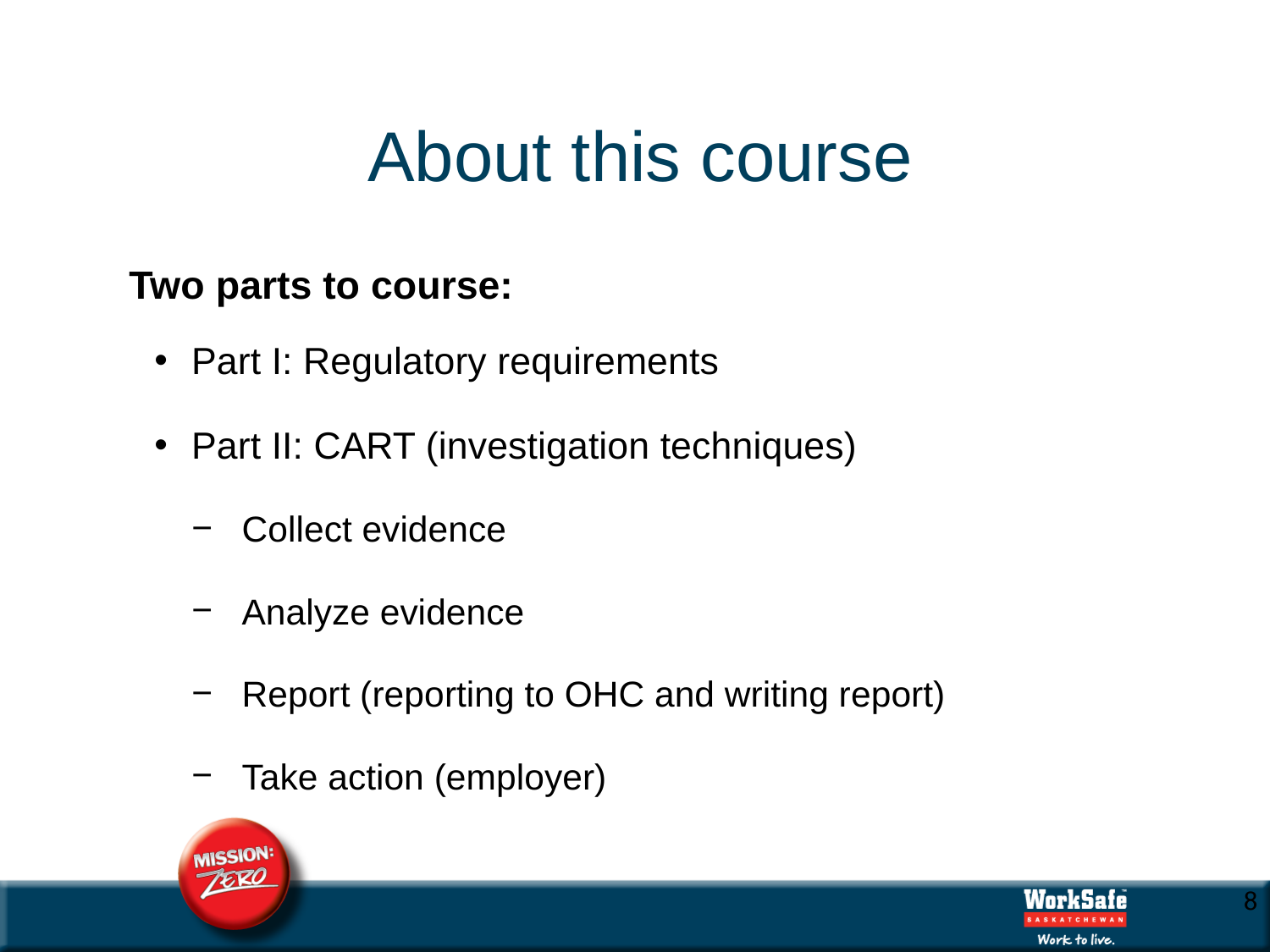

# About this course
Two parts to course:
Part I: Regulatory requirements
Part II: CART (investigation techniques)
Collect evidence
Analyze evidence
Report (reporting to OHC and writing report)
Take action (employer)